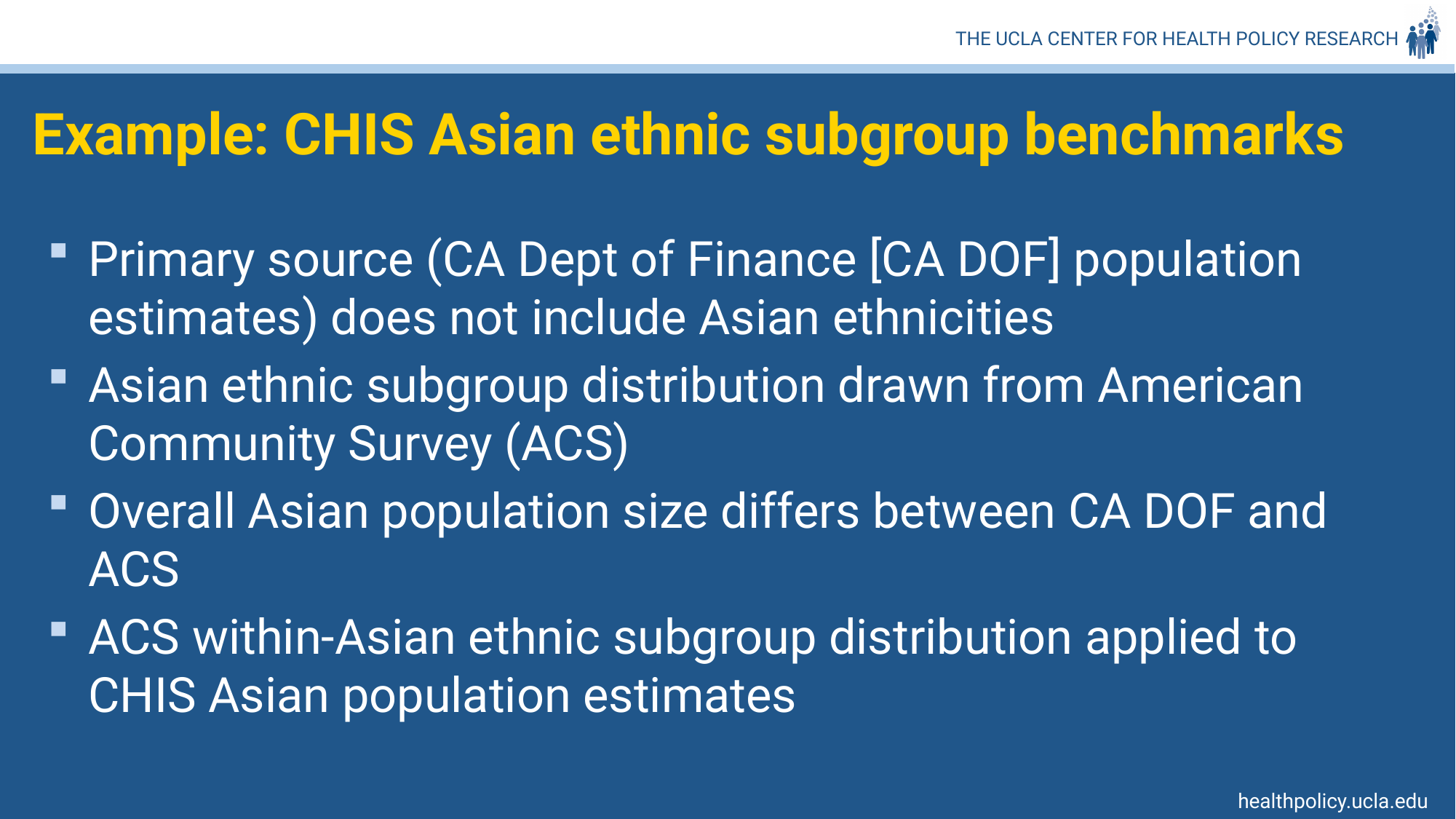

# Example: CHIS Asian ethnic subgroup benchmarks
Primary source (CA Dept of Finance [CA DOF] population estimates) does not include Asian ethnicities
Asian ethnic subgroup distribution drawn from American Community Survey (ACS)
Overall Asian population size differs between CA DOF and ACS
ACS within-Asian ethnic subgroup distribution applied to CHIS Asian population estimates